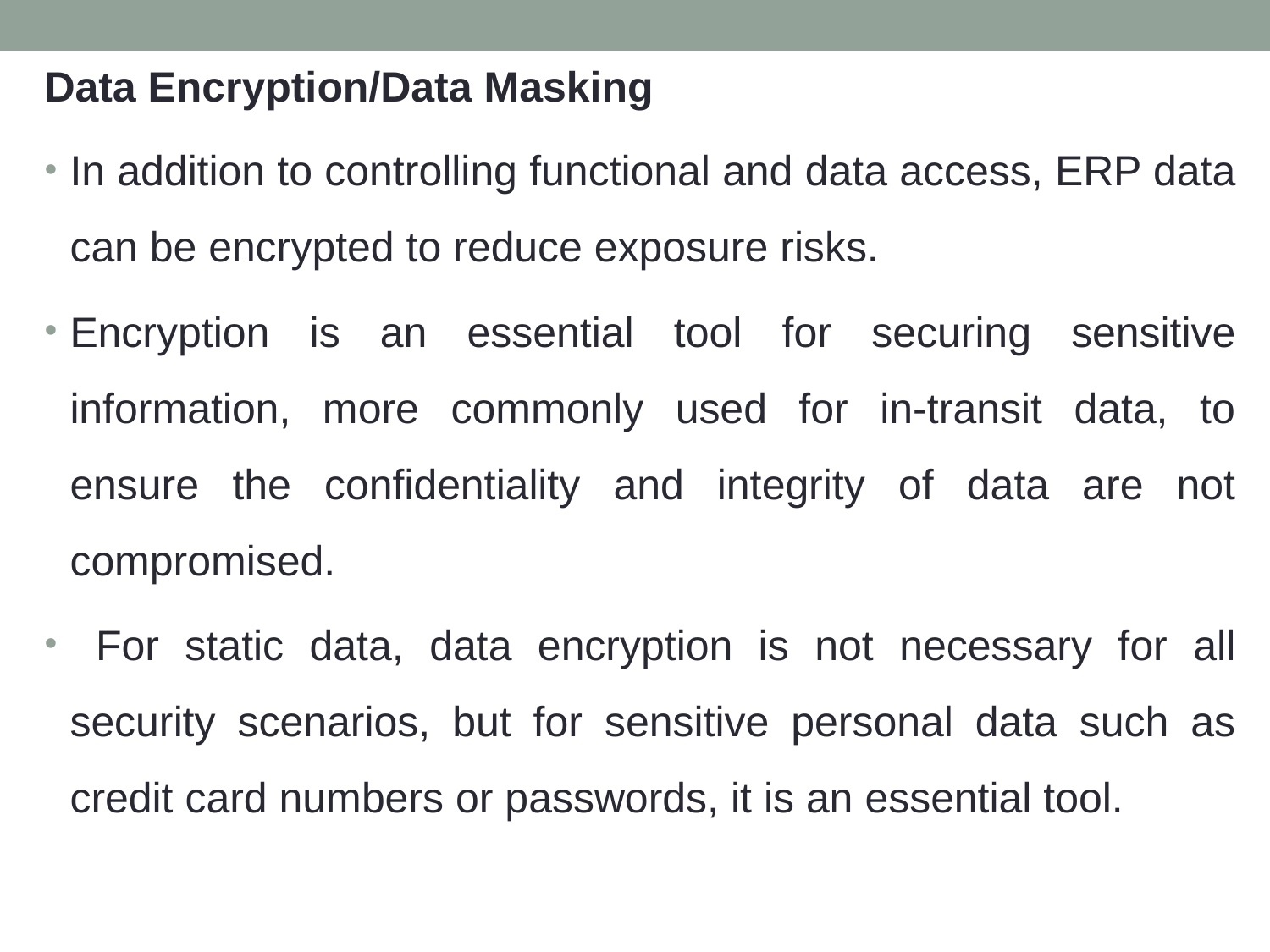

Data Encryption/Data Masking
In addition to controlling functional and data access, ERP data can be encrypted to reduce exposure risks.
Encryption is an essential tool for securing sensitive information, more commonly used for in-transit data, to ensure the confidentiality and integrity of data are not compromised.
 For static data, data encryption is not necessary for all security scenarios, but for sensitive personal data such as credit card numbers or passwords, it is an essential tool.